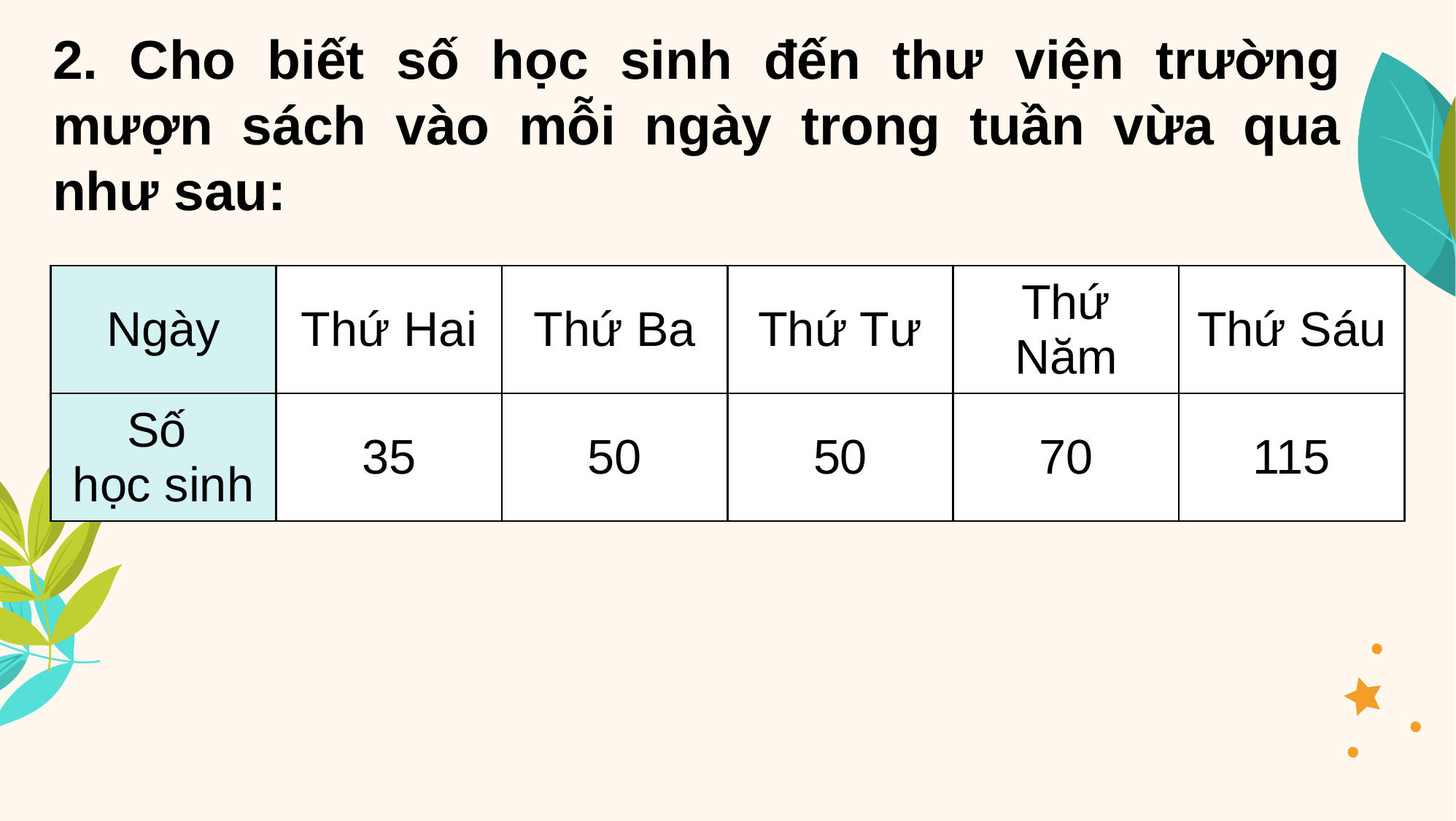

2. Cho biết số học sinh đến thư viện trường mượn sách vào mỗi ngày trong tuần vừa qua như sau:
| Ngày | Thứ Hai | Thứ Ba | Thứ Tư | Thứ Năm | Thứ Sáu |
| --- | --- | --- | --- | --- | --- |
| Số học sinh | 35 | 50 | 50 | 70 | 115 |